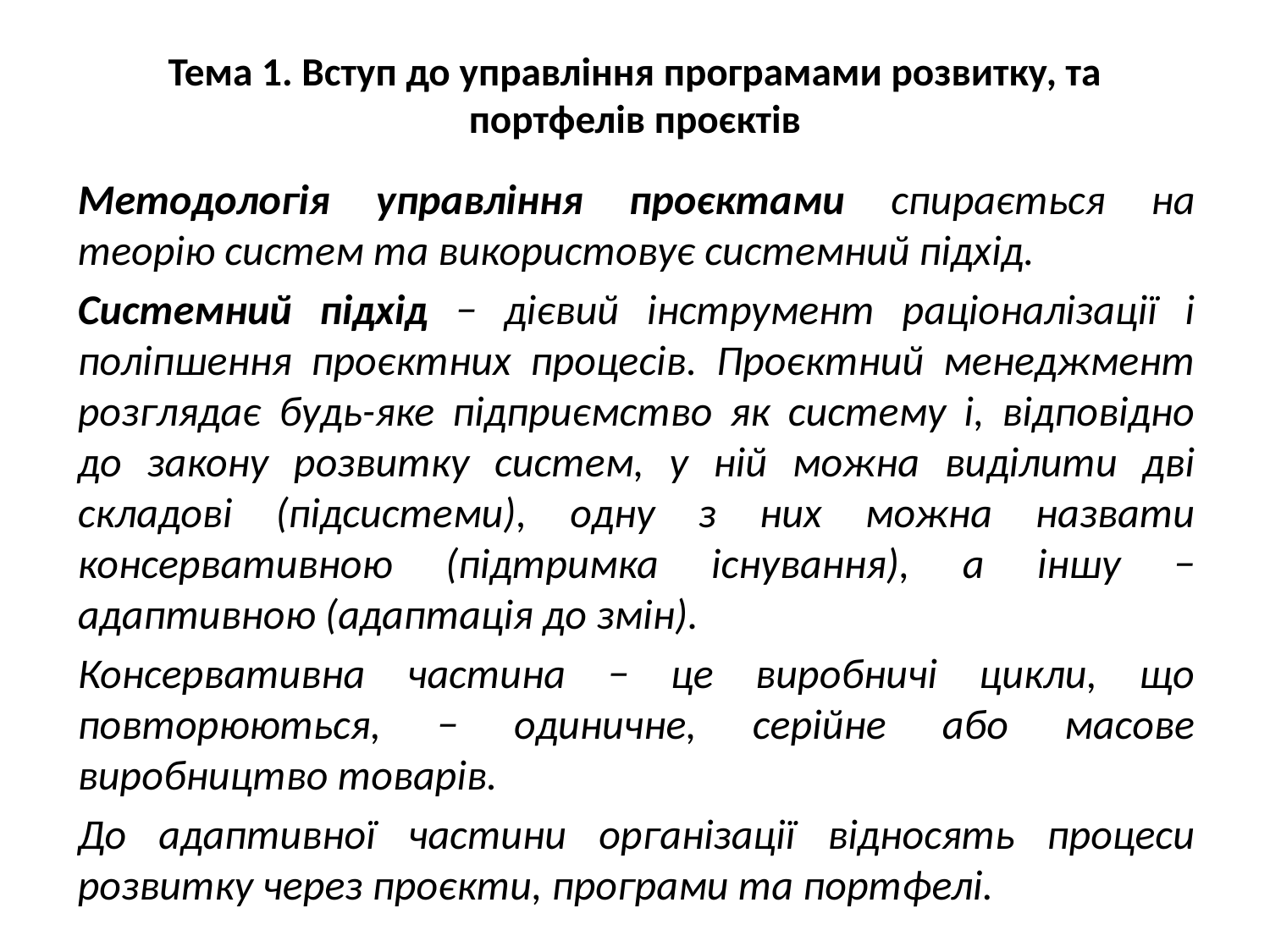

# Тема 1. Вступ до управління програмами розвитку, та портфелів проєктів
Методологія управління проєктами спирається на теорію систем та використовує системний підхід.
Системний підхід − дієвий інструмент раціоналізації і поліпшення проєктних процесів. Проєктний менеджмент розглядає будь-яке підприємство як систему і, відповідно до закону розвитку систем, у ній можна виділити дві складові (підсистеми), одну з них можна назвати консервативною (підтримка існування), а іншу − адаптивною (адаптація до змін).
Консервативна частина − це виробничі цикли, що повторюються, − одиничне, серійне або масове виробництво товарів.
До адаптивної частини організації відносять процеси розвитку через проєкти, програми та портфелі.